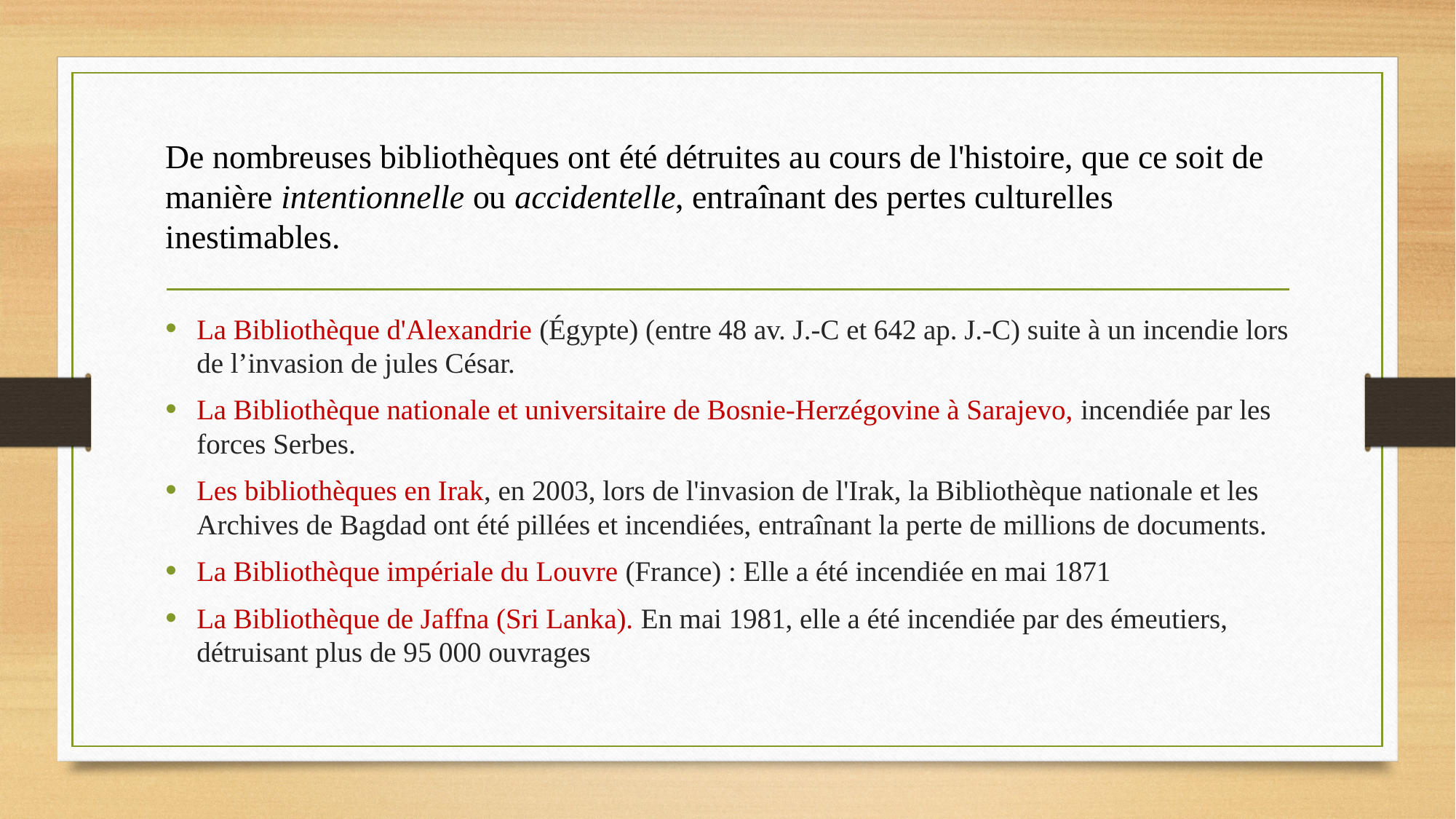

# De nombreuses bibliothèques ont été détruites au cours de l'histoire, que ce soit de manière intentionnelle ou accidentelle, entraînant des pertes culturelles inestimables.
La Bibliothèque d'Alexandrie (Égypte) (entre 48 av. J.-C et 642 ap. J.-C) suite à un incendie lors de l’invasion de jules César.
La Bibliothèque nationale et universitaire de Bosnie-Herzégovine à Sarajevo, incendiée par les forces Serbes.
Les bibliothèques en Irak, en 2003, lors de l'invasion de l'Irak, la Bibliothèque nationale et les Archives de Bagdad ont été pillées et incendiées, entraînant la perte de millions de documents.
La Bibliothèque impériale du Louvre (France) : Elle a été incendiée en mai 1871
La Bibliothèque de Jaffna (Sri Lanka). En mai 1981, elle a été incendiée par des émeutiers, détruisant plus de 95 000 ouvrages